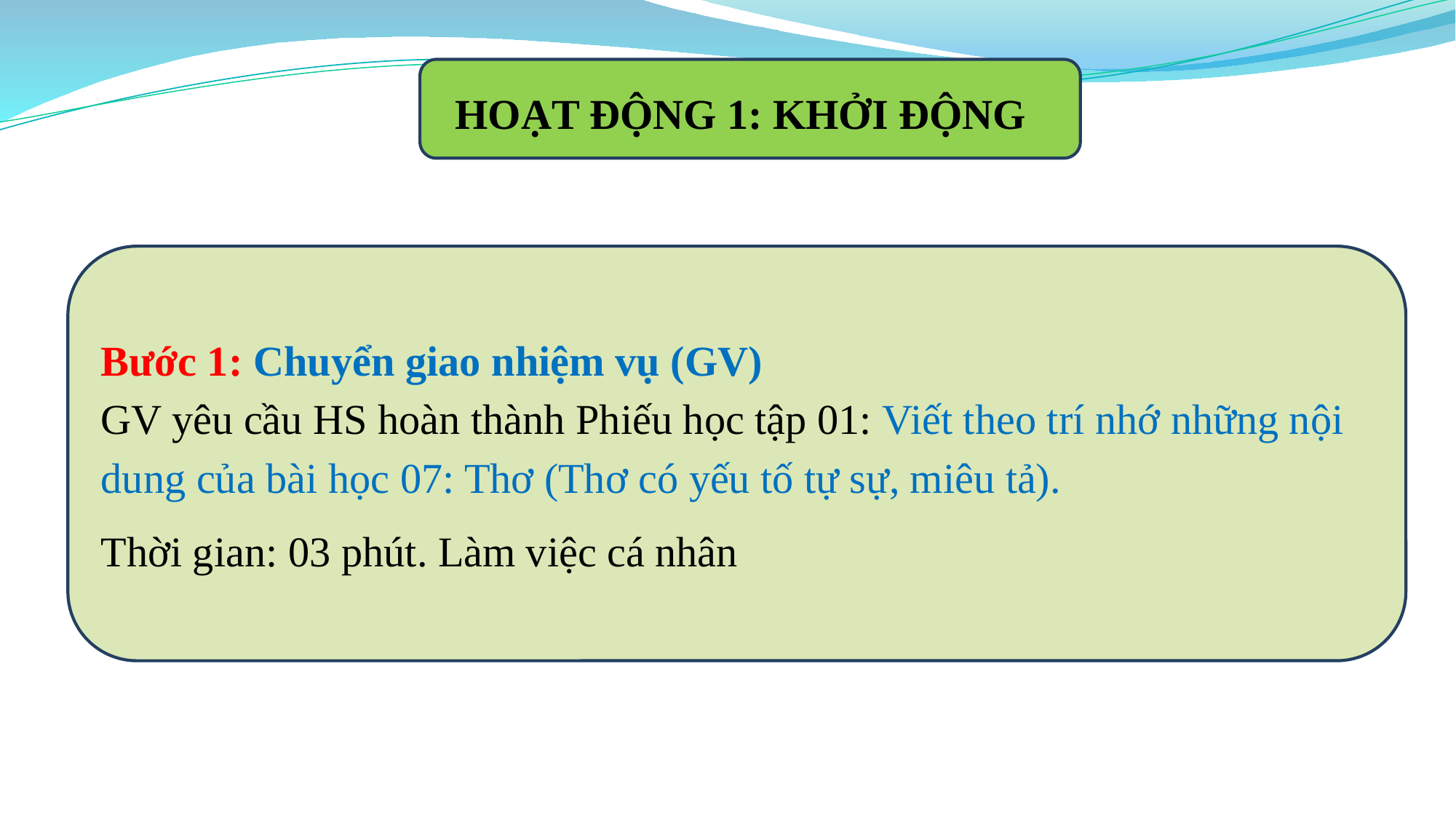

HOẠT ĐỘNG 1: KHỞI ĐỘNG

Bước 1: Chuyển giao nhiệm vụ (GV)
GV yêu cầu HS hoàn thành Phiếu học tập 01: Viết theo trí nhớ những nội dung của bài học 07: Thơ (Thơ có yếu tố tự sự, miêu tả).
Thời gian: 03 phút. Làm việc cá nhân